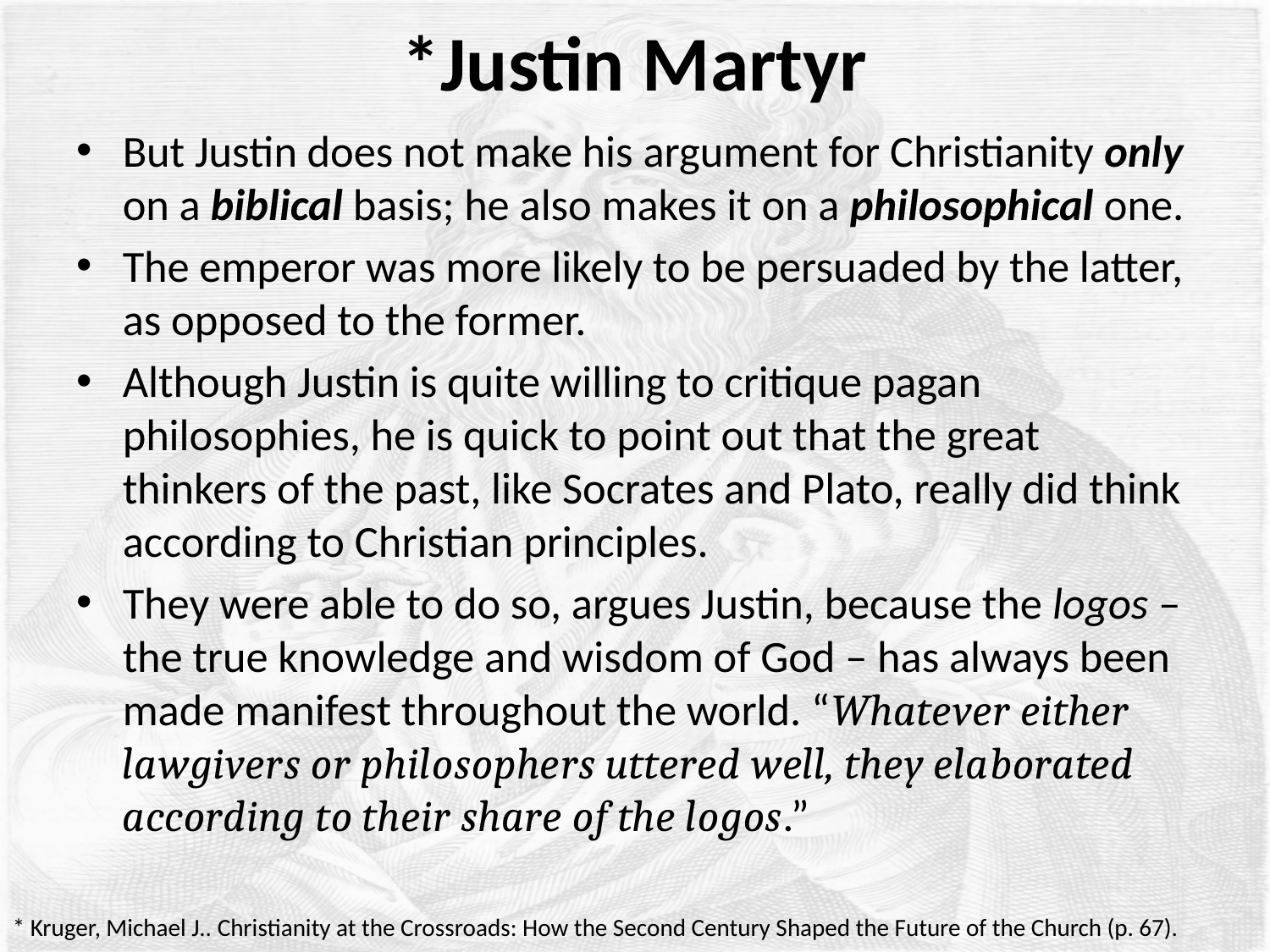

# *Justin Martyr
But Justin does not make his argument for Christianity only on a biblical basis; he also makes it on a philosophical one.
The emperor was more likely to be persuaded by the latter, as opposed to the former.
Although Justin is quite willing to critique pagan philosophies, he is quick to point out that the great thinkers of the past, like Socrates and Plato, really did think according to Christian principles.
They were able to do so, argues Justin, because the logos – the true knowledge and wisdom of God – has always been made manifest throughout the world. “Whatever either lawgivers or philosophers uttered well, they elaborated according to their share of the logos.”
* Kruger, Michael J.. Christianity at the Crossroads: How the Second Century Shaped the Future of the Church (p. 67).